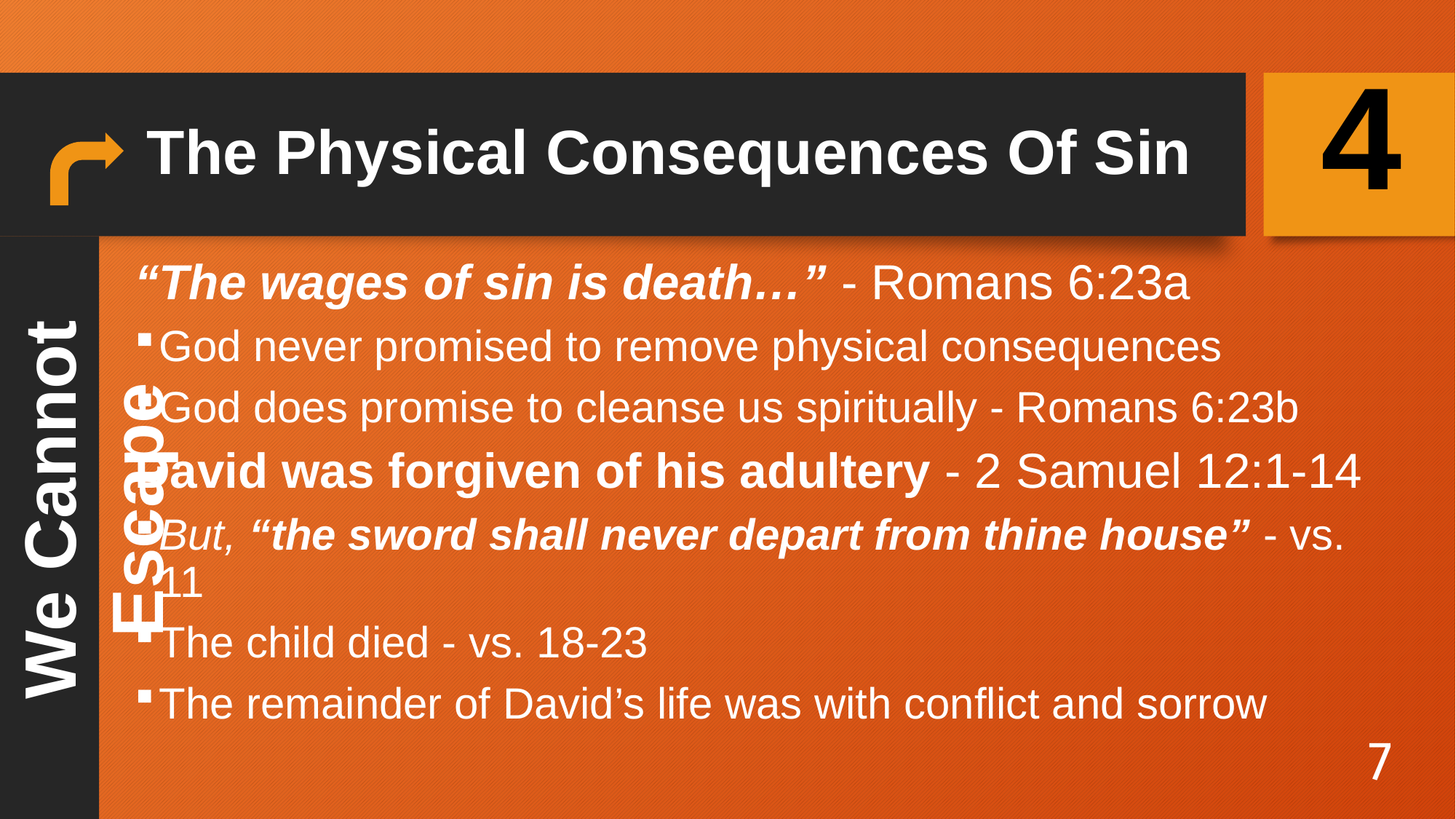

4
# The Physical Consequences Of Sin

“The wages of sin is death…” - Romans 6:23a
God never promised to remove physical consequences
God does promise to cleanse us spiritually - Romans 6:23b
David was forgiven of his adultery - 2 Samuel 12:1-14
But, “the sword shall never depart from thine house” - vs. 11
The child died - vs. 18-23
The remainder of David’s life was with conflict and sorrow

We Cannot Escape
7